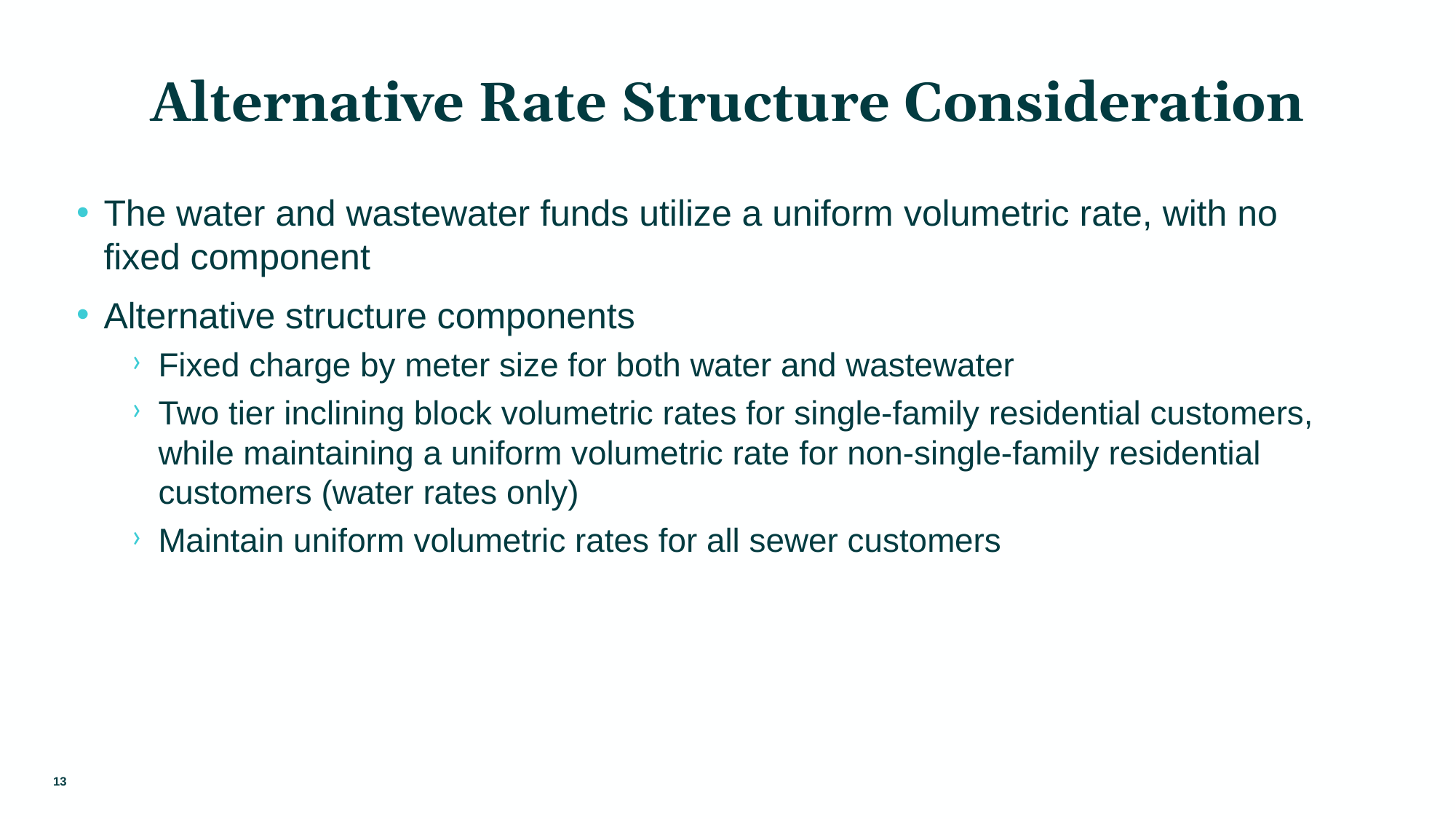

# Alternative Rate Structure Consideration
The water and wastewater funds utilize a uniform volumetric rate, with no fixed component
Alternative structure components
Fixed charge by meter size for both water and wastewater
Two tier inclining block volumetric rates for single-family residential customers, while maintaining a uniform volumetric rate for non-single-family residential customers (water rates only)
Maintain uniform volumetric rates for all sewer customers

13